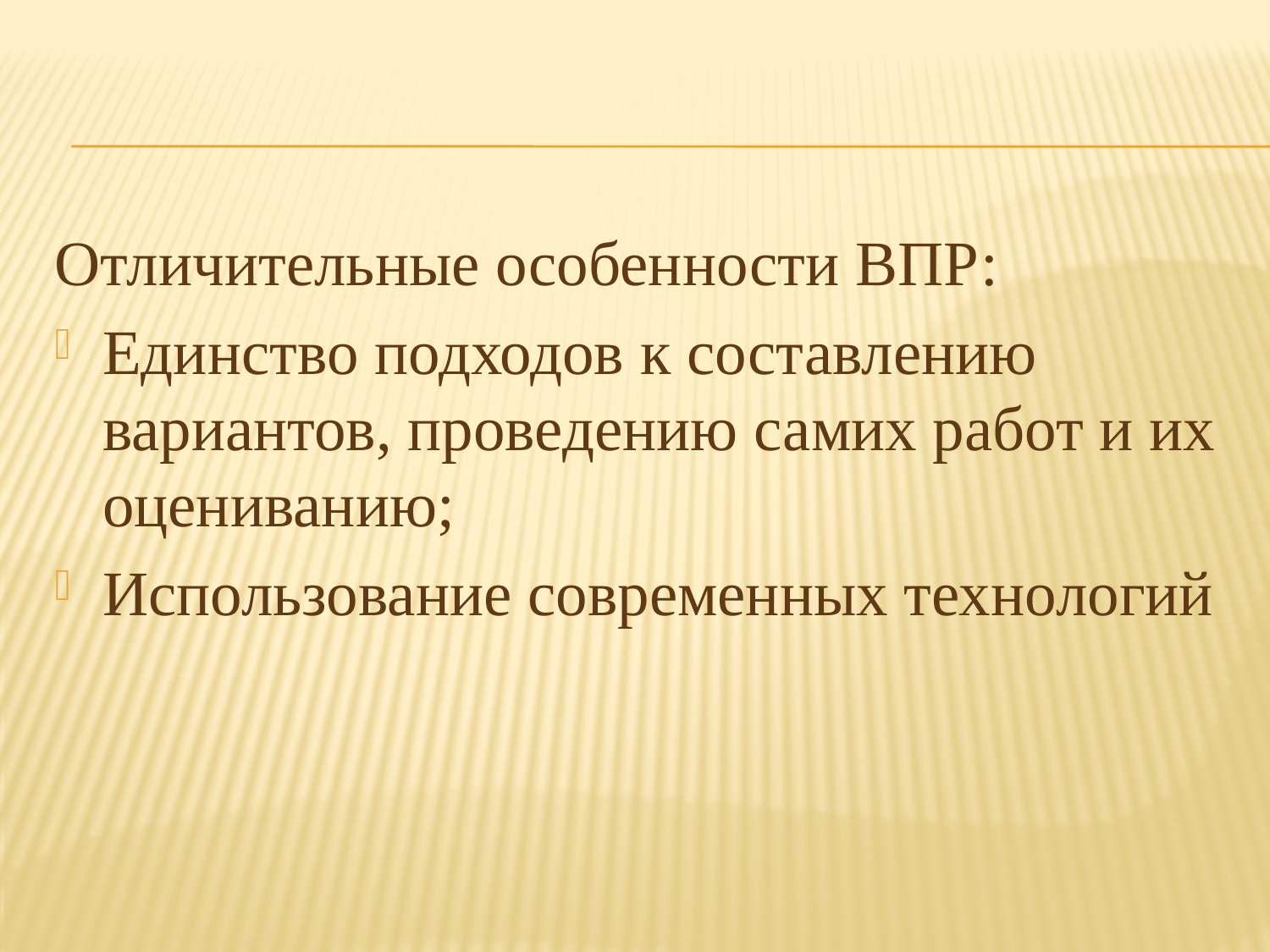

#
Отличительные особенности ВПР:
Единство подходов к составлению вариантов, проведению самих работ и их оцениванию;
Использование современных технологий